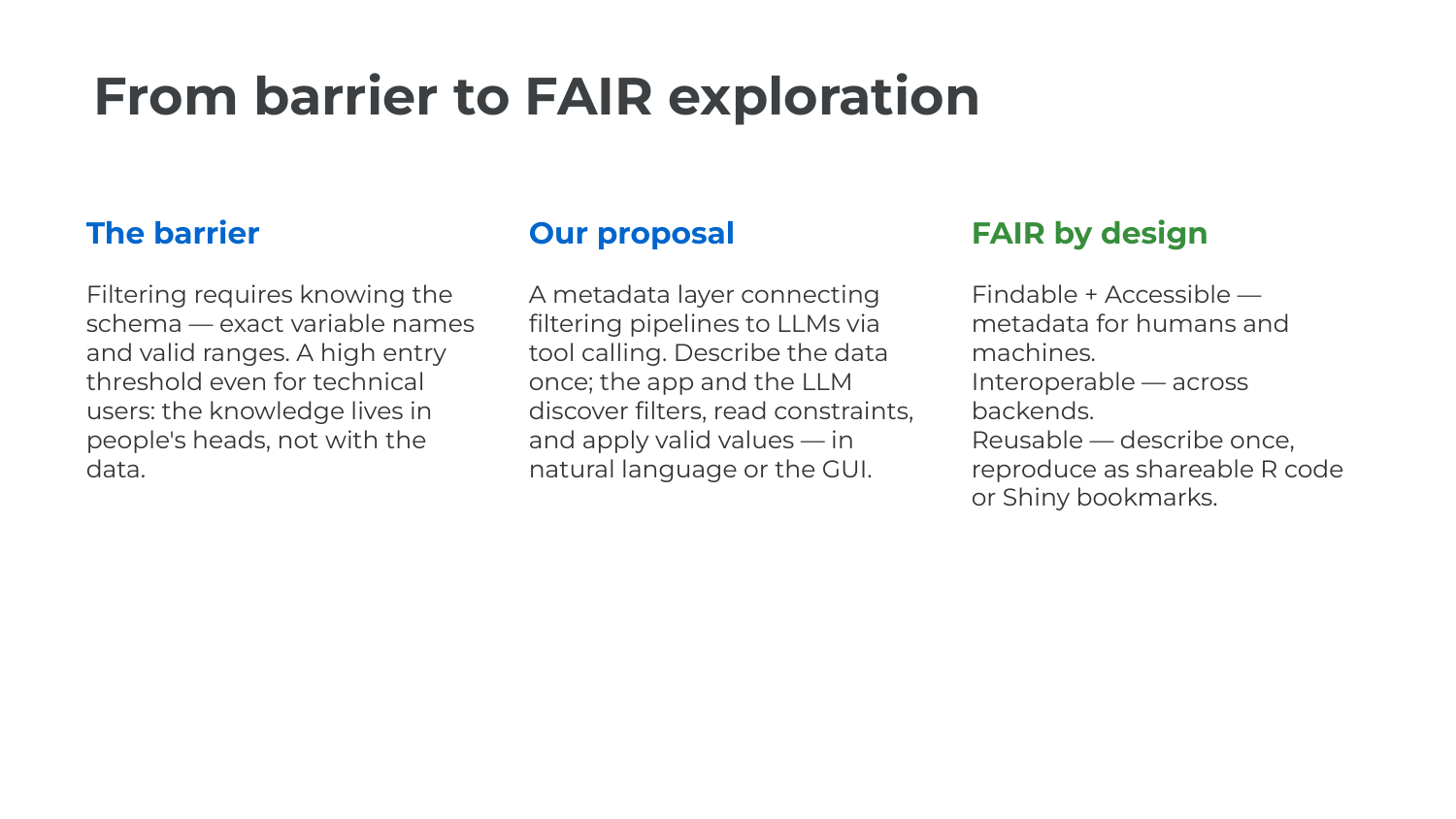

From barrier to FAIR exploration
The barrier

Filtering requires knowing the schema — exact variable names and valid ranges. A high entry threshold even for technical users: the knowledge lives in people's heads, not with the data.
Our proposal

A metadata layer connecting filtering pipelines to LLMs via tool calling. Describe the data once; the app and the LLM discover filters, read constraints, and apply valid values — in natural language or the GUI.
FAIR by design

Findable + Accessible — metadata for humans and machines.
Interoperable — across backends.
Reusable — describe once, reproduce as shareable R code or Shiny bookmarks.